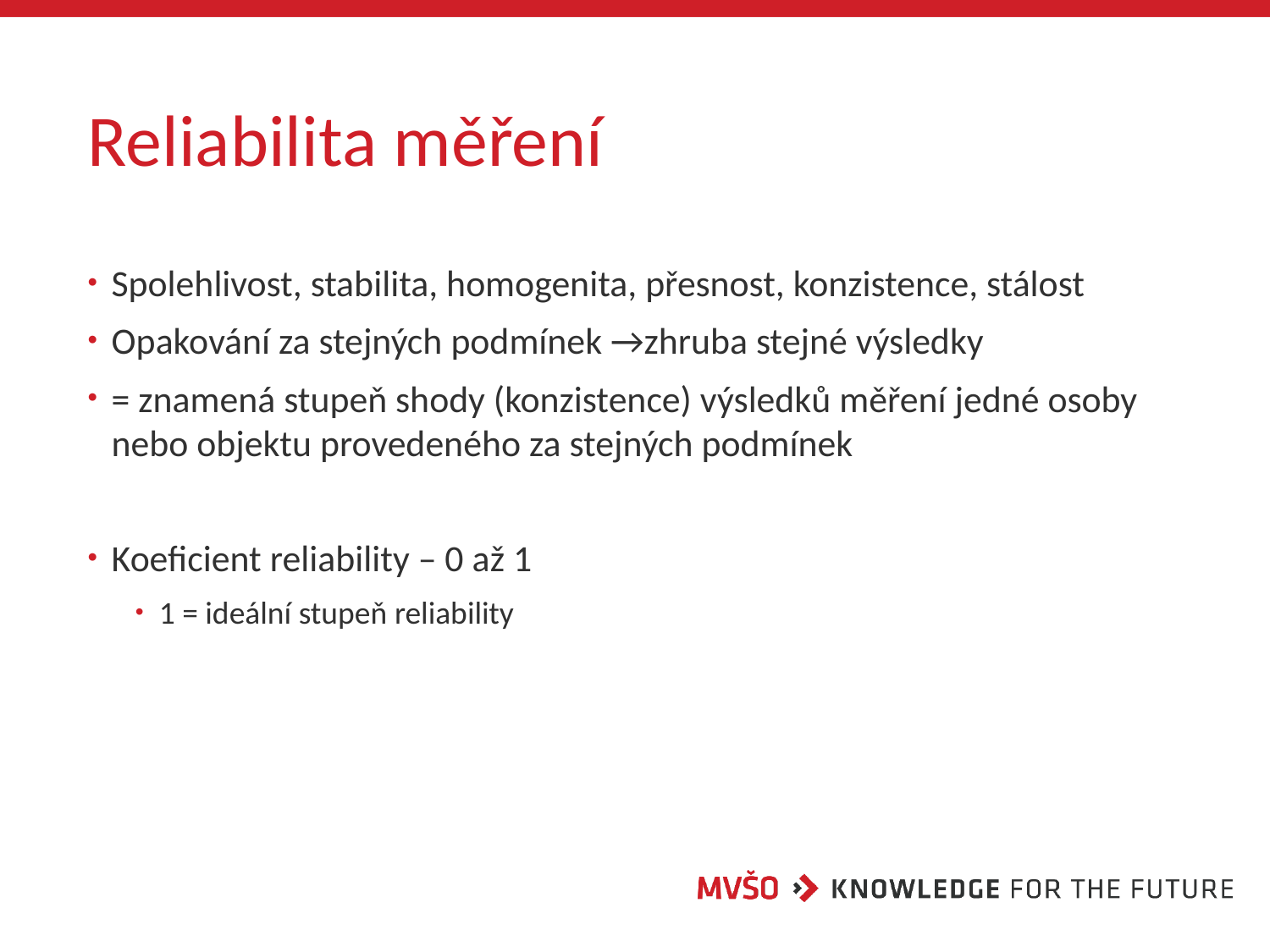

# Reliabilita měření
Spolehlivost, stabilita, homogenita, přesnost, konzistence, stálost
Opakování za stejných podmínek →zhruba stejné výsledky
= znamená stupeň shody (konzistence) výsledků měření jedné osoby nebo objektu provedeného za stejných podmínek

Koeficient reliability – 0 až 1
1 = ideální stupeň reliability